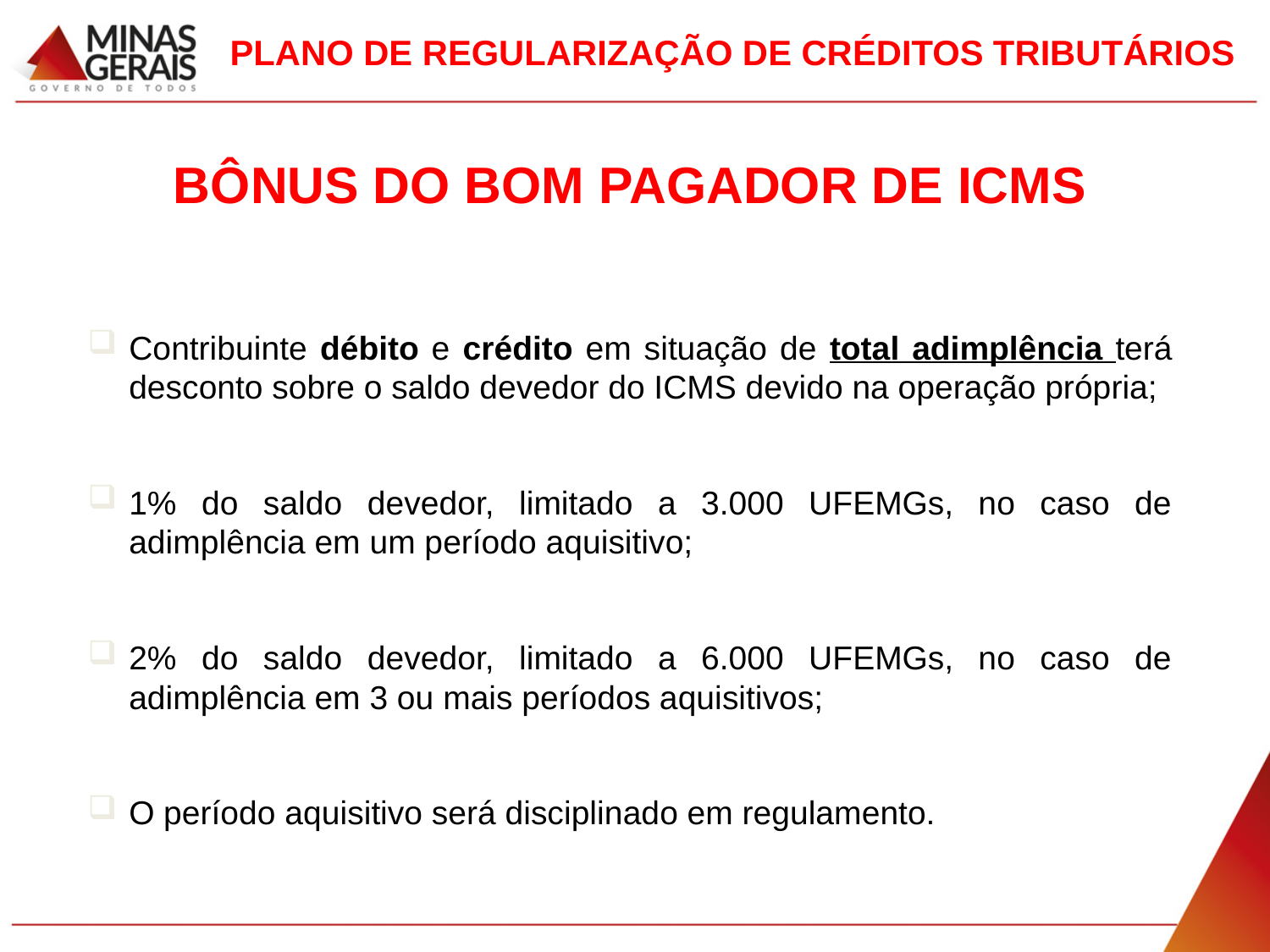

# PLANO DE REGULARIZAÇÃO DE CRÉDITOS TRIBUTÁRIOS
BÔNUS DO BOM PAGADOR DE ICMS

Contribuinte débito e crédito em situação de total adimplência terá desconto sobre o saldo devedor do ICMS devido na operação própria;

1% do saldo devedor, limitado a 3.000 UFEMGs, no caso de adimplência em um período aquisitivo;

2% do saldo devedor, limitado a 6.000 UFEMGs, no caso de adimplência em 3 ou mais períodos aquisitivos;

O período aquisitivo será disciplinado em regulamento.